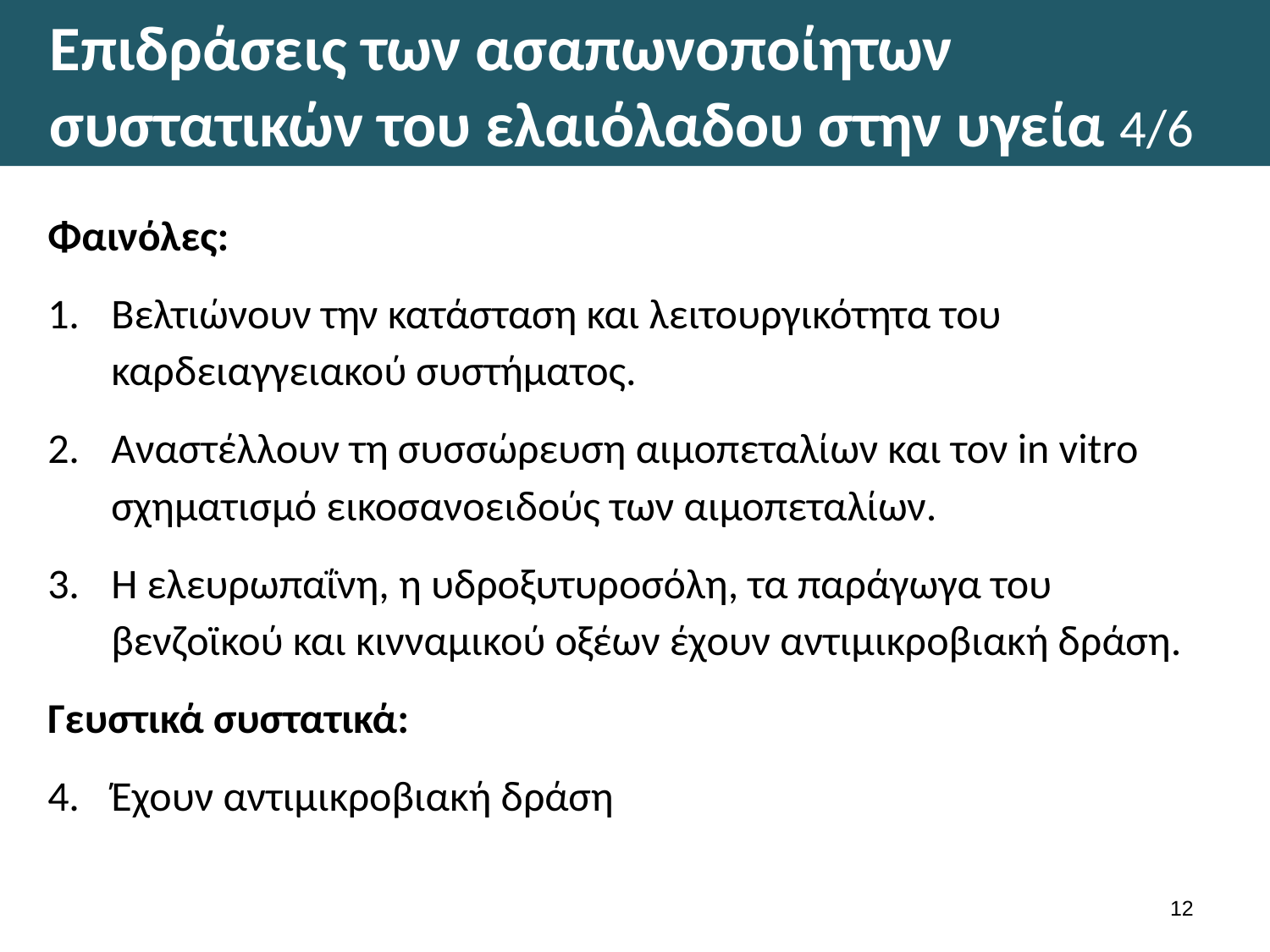

# Επιδράσεις των ασαπωνοποίητων συστατικών του ελαιόλαδου στην υγεία 4/6
Φαινόλες:
Βελτιώνουν την κατάσταση και λειτουργικότητα του καρδειαγγειακού συστήματος.
Αναστέλλουν τη συσσώρευση αιμοπεταλίων και τον in vitro σχηματισμό εικοσανοειδούς των αιμοπεταλίων.
Η ελευρωπαΐνη, η υδροξυτυροσόλη, τα παράγωγα του βενζοϊκού και κινναμικού οξέων έχουν αντιμικροβιακή δράση.
Γευστικά συστατικά:
Έχουν αντιμικροβιακή δράση

12